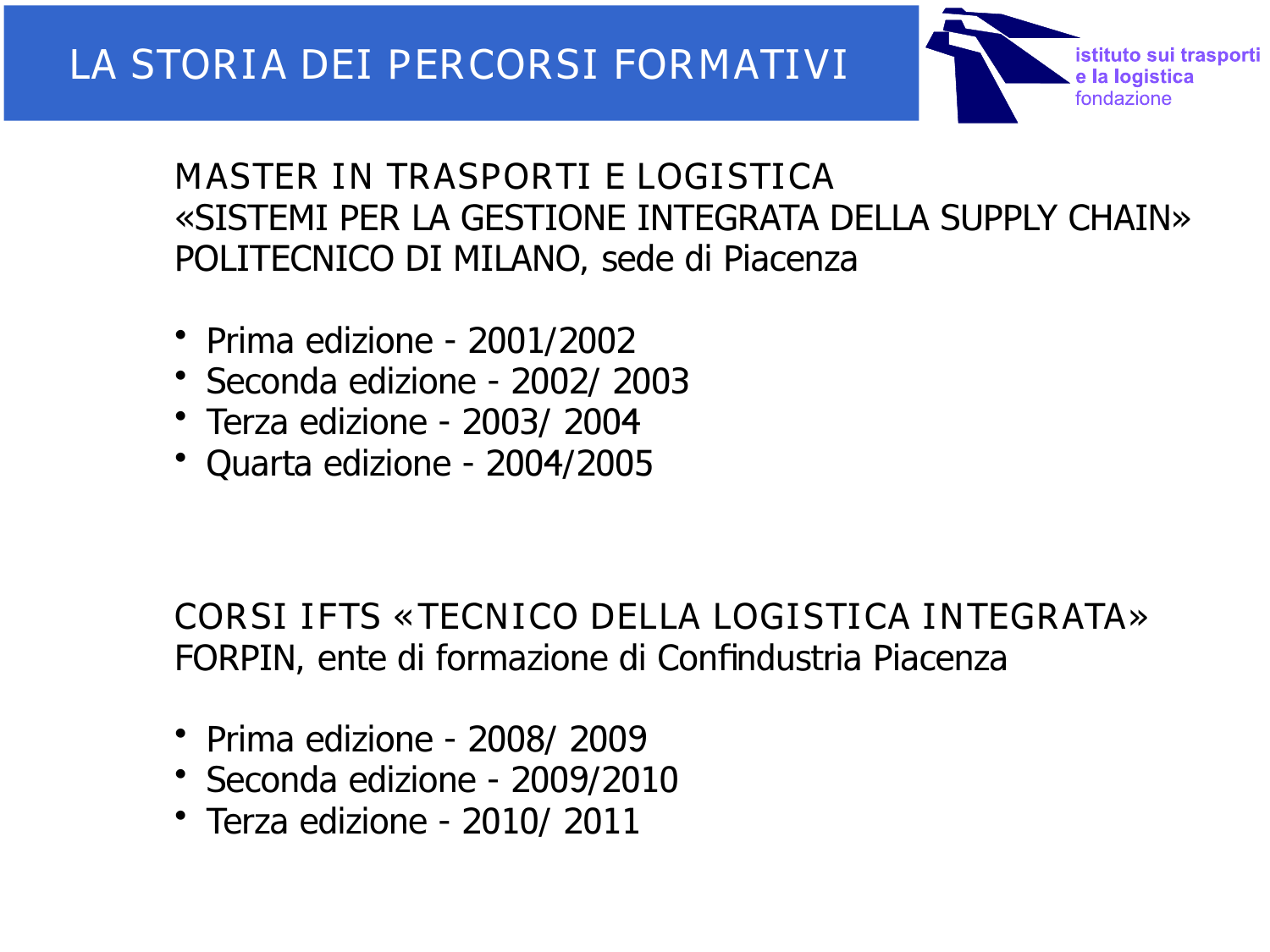

# LA STORIA DEI PERCORSI FORMATIVI
MASTER IN TRASPORTI E LOGISTICA
«SISTEMI PER LA GESTIONE INTEGRATA DELLA SUPPLY CHAIN»
POLITECNICO DI MILANO, sede di Piacenza

Prima edizione - 2001/2002
Seconda edizione - 2002/ 2003
Terza edizione - 2003/ 2004
Quarta edizione - 2004/2005

CORSI IFTS «TECNICO DELLA LOGISTICA INTEGRATA»
FORPIN, ente di formazione di Confindustria Piacenza

Prima edizione - 2008/ 2009
Seconda edizione - 2009/2010
Terza edizione - 2010/ 2011